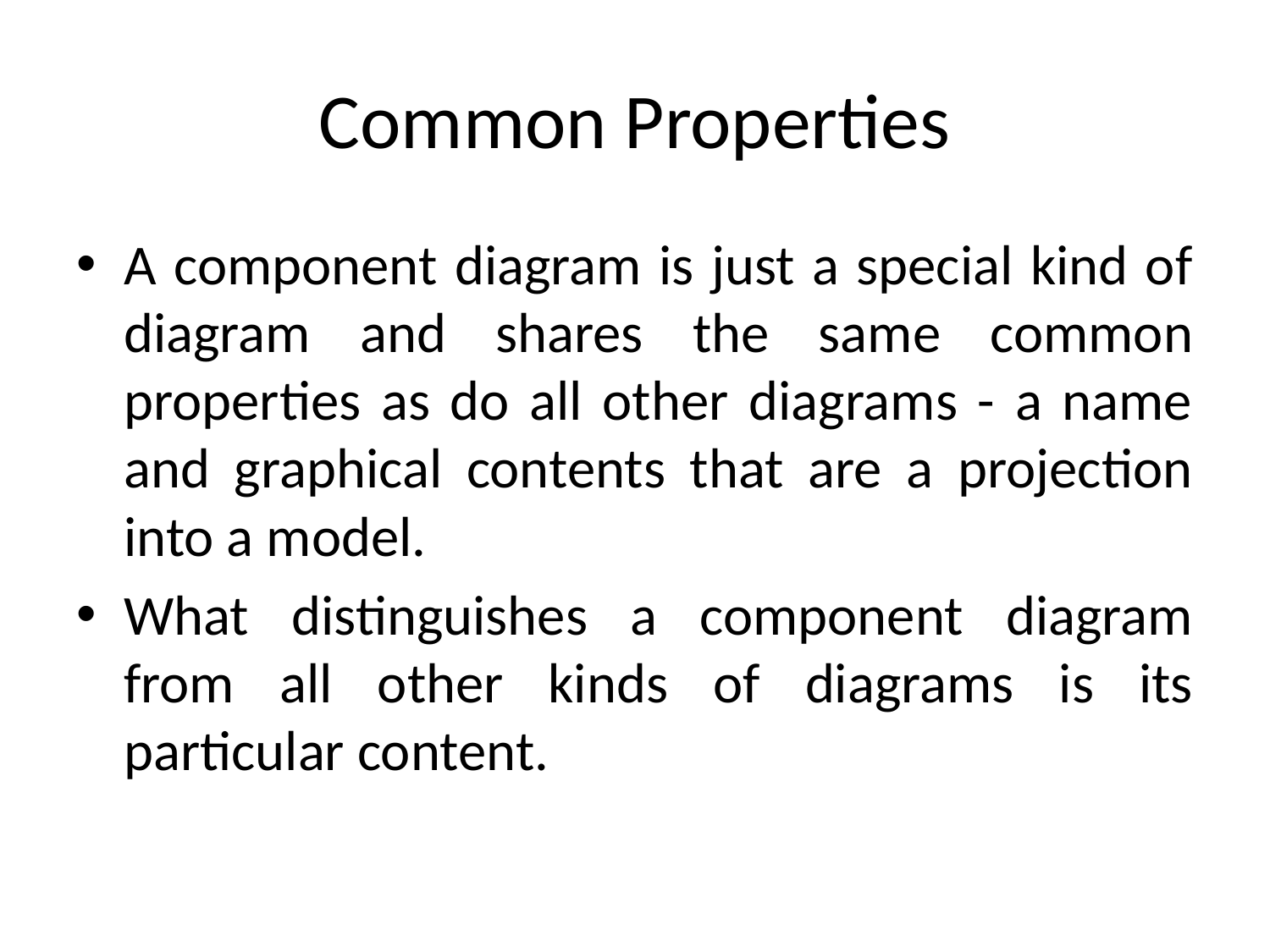

# Common Properties
A component diagram is just a special kind of diagram and shares the same common properties as do all other diagrams - a name and graphical contents that are a projection into a model.
What distinguishes a component diagram from all other kinds of diagrams is its particular content.